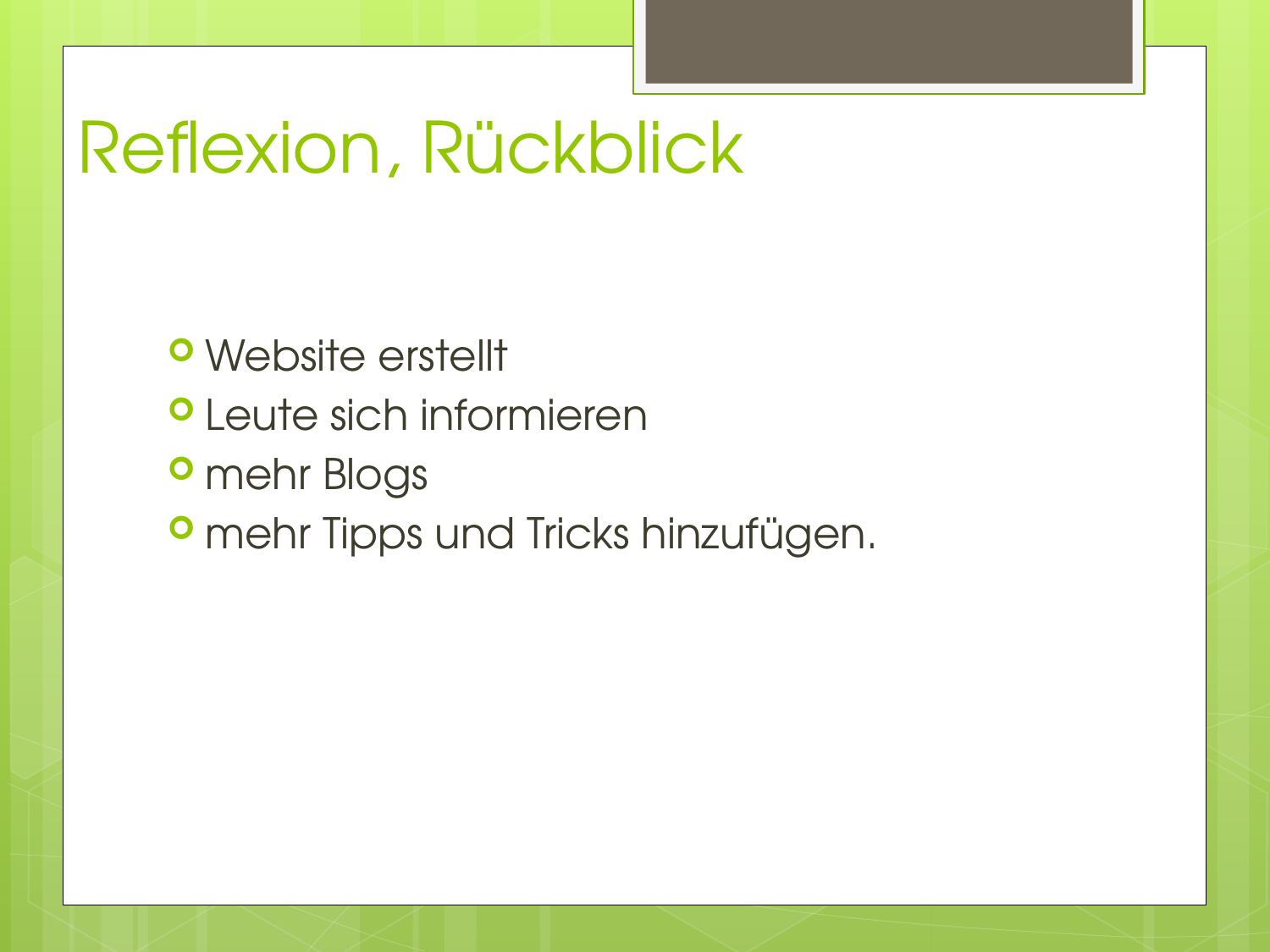

# Reflexion, Rückblick
Website erstellt
Leute sich informieren
mehr Blogs
mehr Tipps und Tricks hinzufügen.